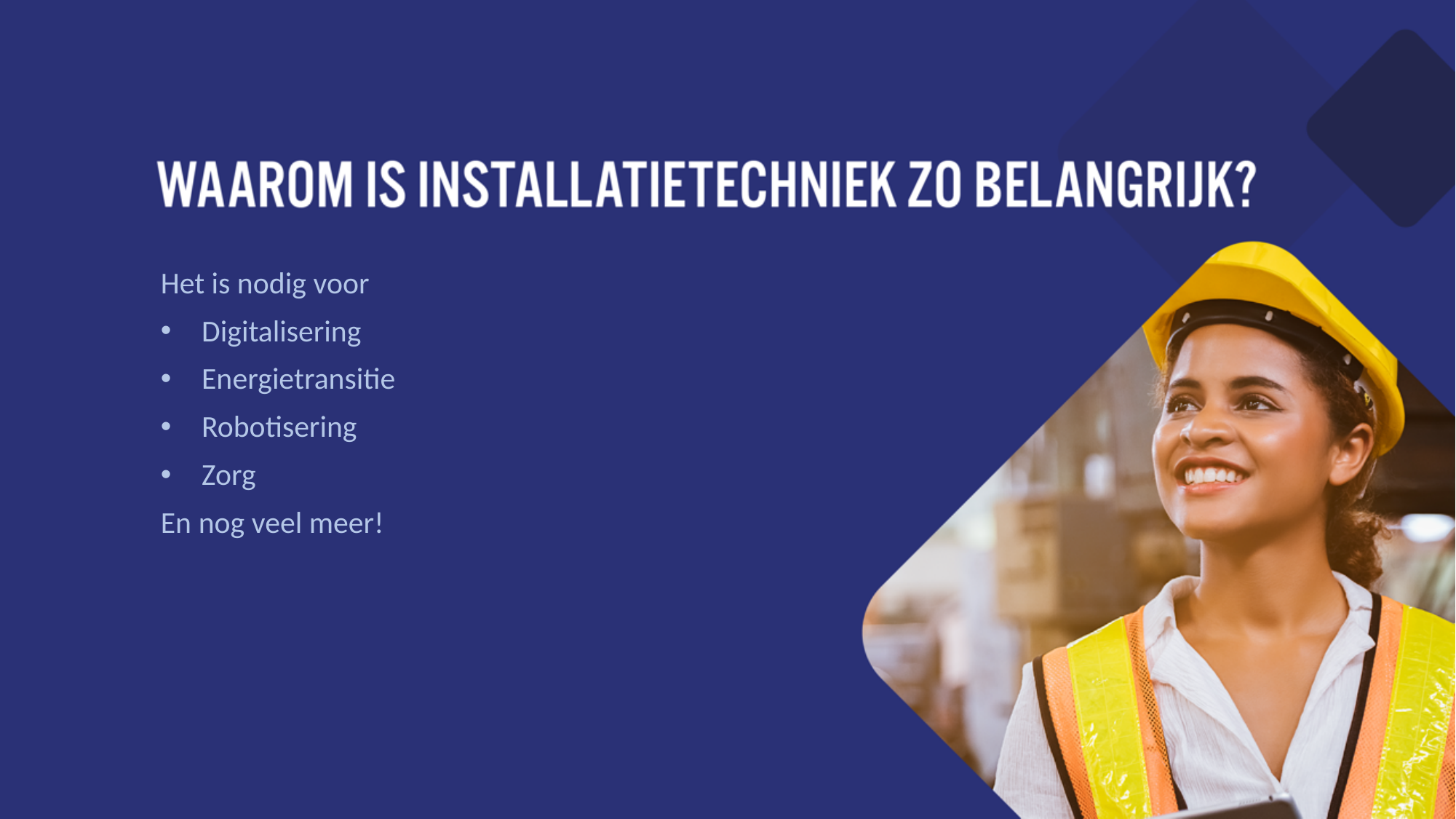

Het is nodig voor
Digitalisering
Energietransitie
Robotisering
Zorg
En nog veel meer!